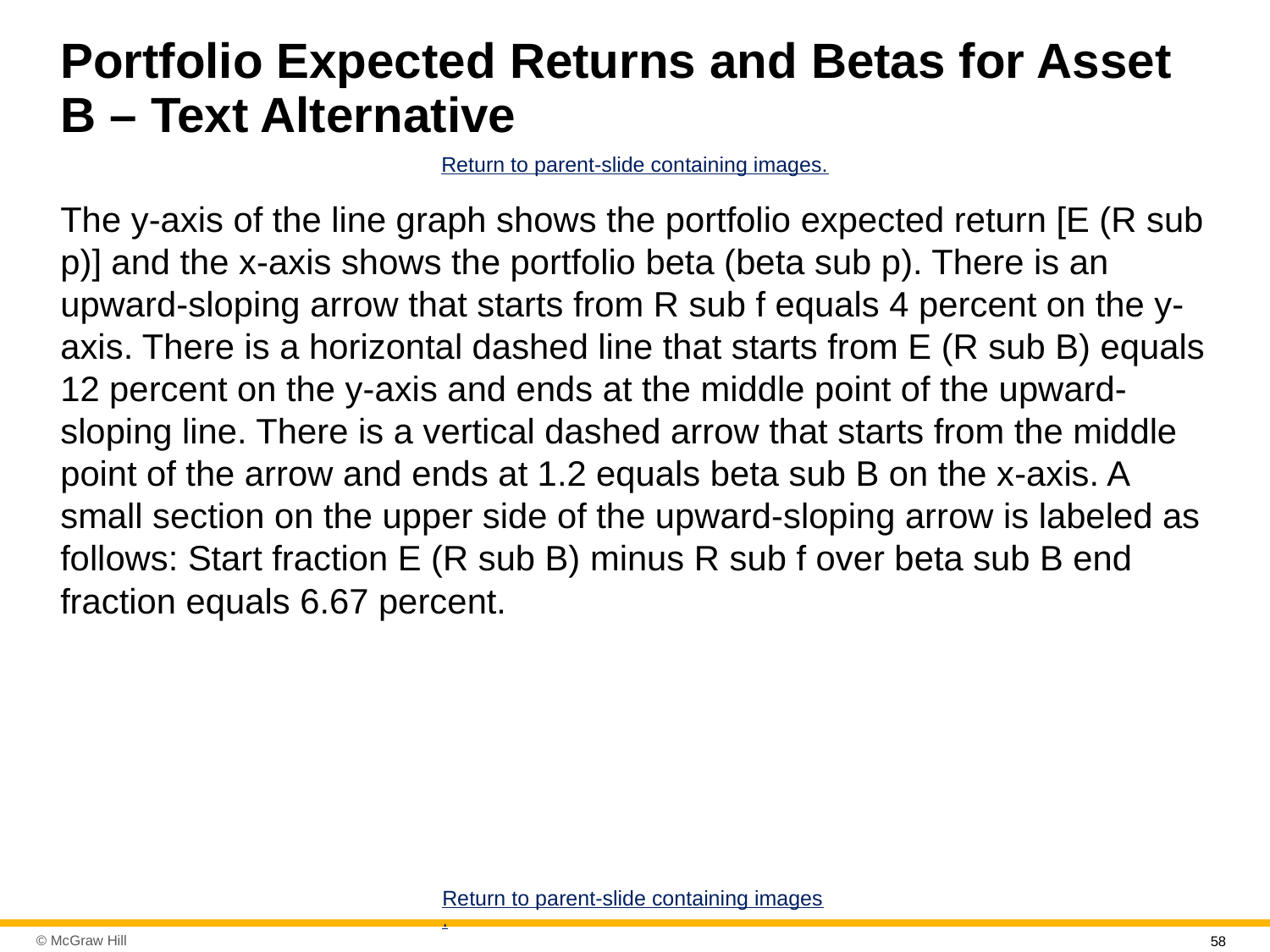

# Portfolio Expected Returns and Betas for Asset B – Text Alternative
Return to parent-slide containing images.
The y-axis of the line graph shows the portfolio expected return [E (R sub p)] and the x-axis shows the portfolio beta (beta sub p). There is an upward-sloping arrow that starts from R sub f equals 4 percent on the y-axis. There is a horizontal dashed line that starts from E (R sub B) equals 12 percent on the y-axis and ends at the middle point of the upward-sloping line. There is a vertical dashed arrow that starts from the middle point of the arrow and ends at 1.2 equals beta sub B on the x-axis. A small section on the upper side of the upward-sloping arrow is labeled as follows: Start fraction E (R sub B) minus R sub f over beta sub B end fraction equals 6.67 percent.
Return to parent-slide containing images.
58